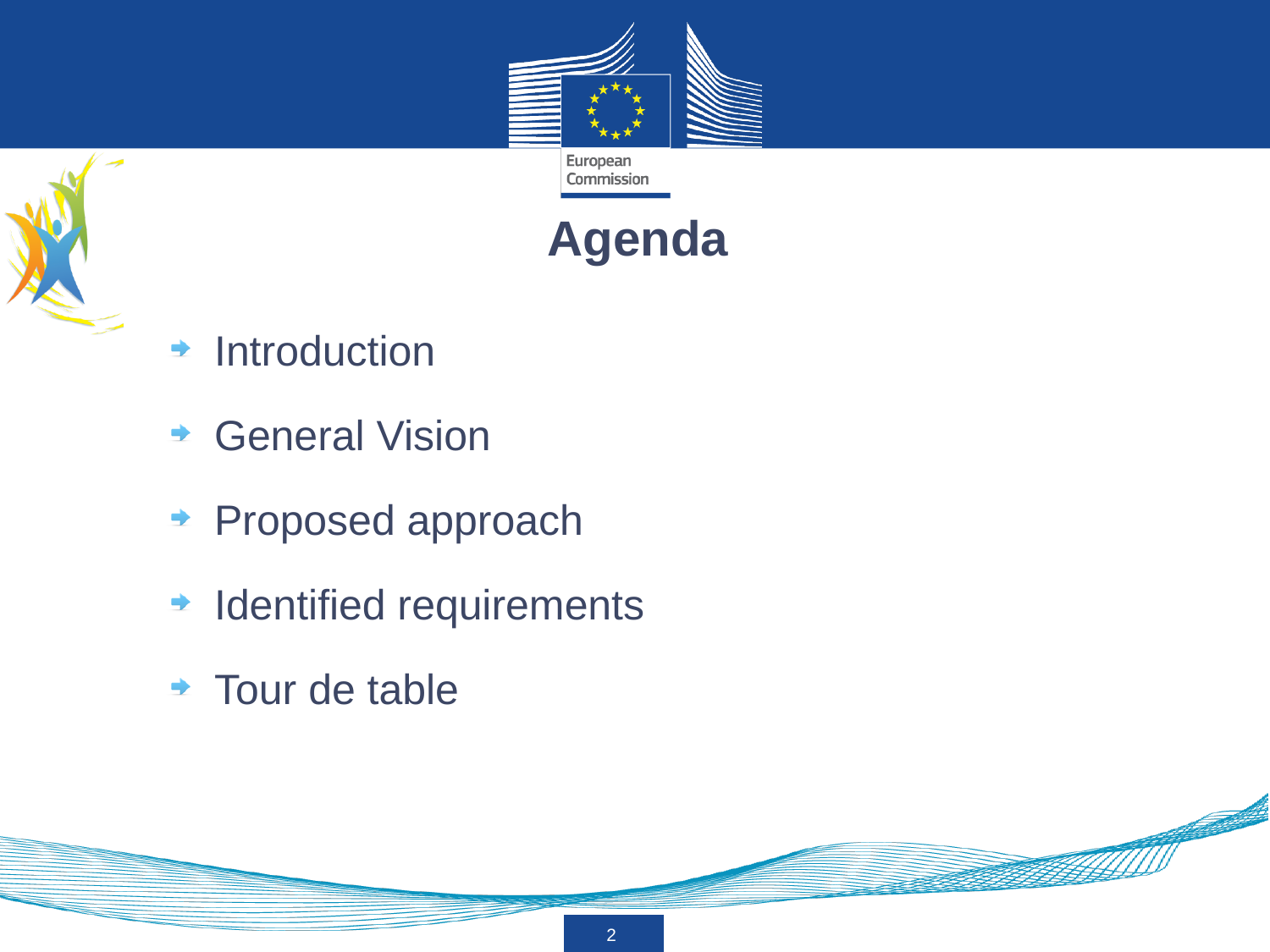

# Agenda
Introduction
General Vision
Proposed approach
Identified requirements
Tour de table